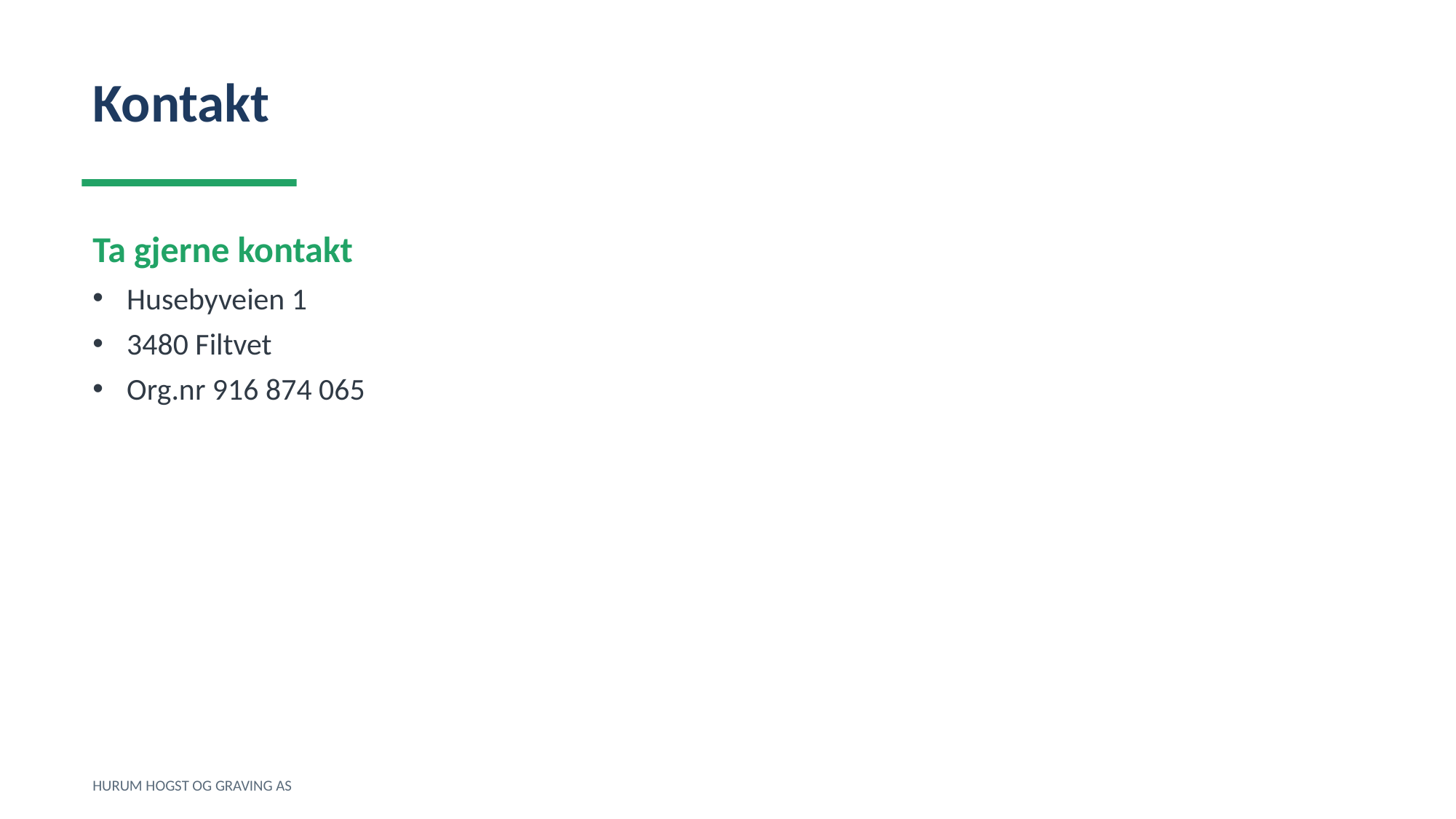

Kontakt

Ta gjerne kontakt
Husebyveien 1
3480 Filtvet
Org.nr 916 874 065
HURUM HOGST OG GRAVING AS